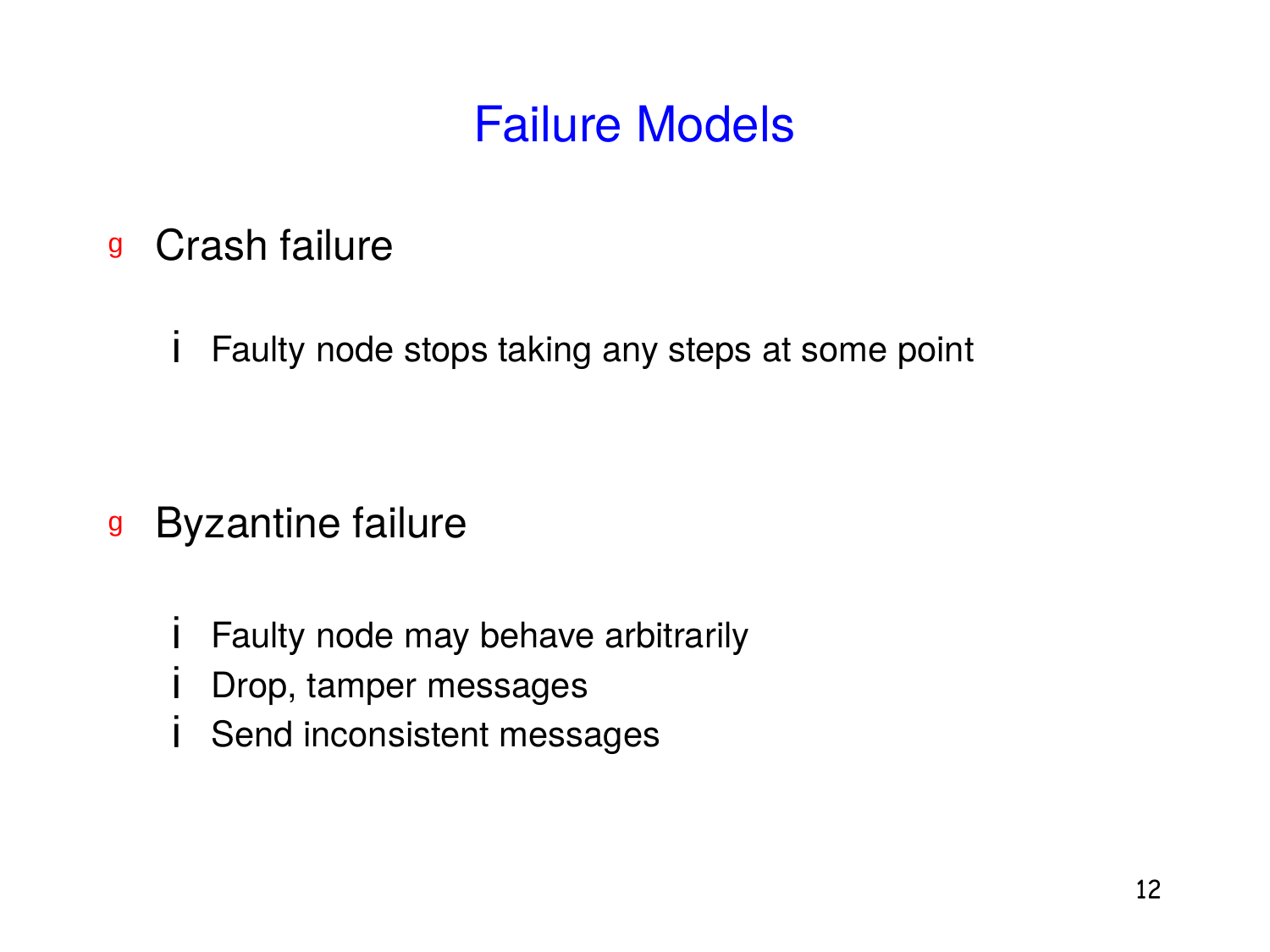

# Failure Models
Crash failure
Faulty node stops taking any steps at some point

Byzantine failure

Faulty node may behave arbitrarily
Drop, tamper messages
Send inconsistent messages
12